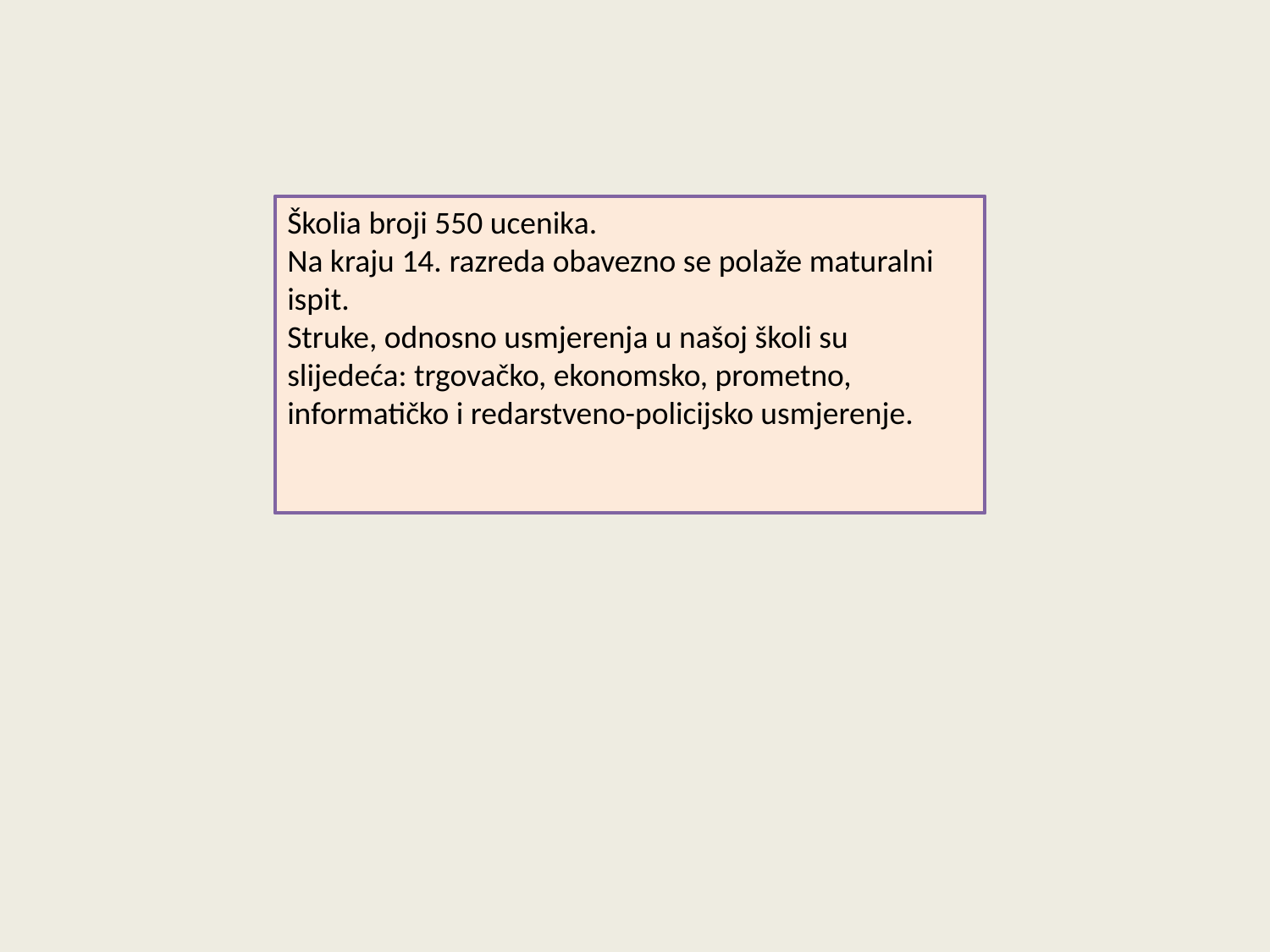

Školia broji 550 ucenika.
Na kraju 14. razreda obavezno se polaže maturalni ispit.
Struke, odnosno usmjerenja u našoj školi su slijedeća: trgovačko, ekonomsko, prometno, informatičko i redarstveno-policijsko usmjerenje.